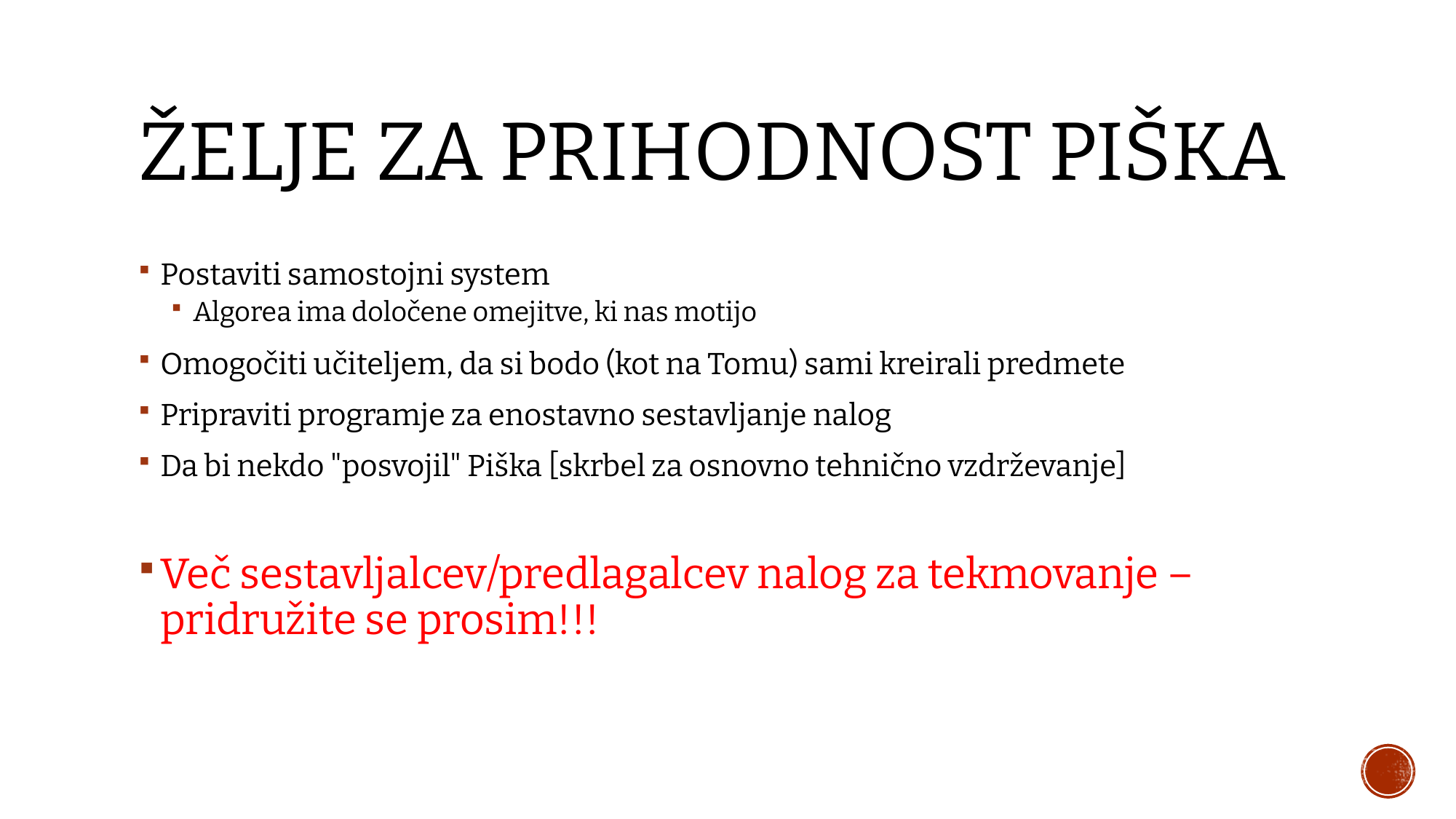

# Želje za prihodnost PIŠKA
Postaviti samostojni system
Algorea ima določene omejitve, ki nas motijo
Omogočiti učiteljem, da si bodo (kot na Tomu) sami kreirali predmete
Pripraviti programje za enostavno sestavljanje nalog
Da bi nekdo "posvojil" Piška [skrbel za osnovno tehnično vzdrževanje]

Več sestavljalcev/predlagalcev nalog za tekmovanje – pridružite se prosim!!!